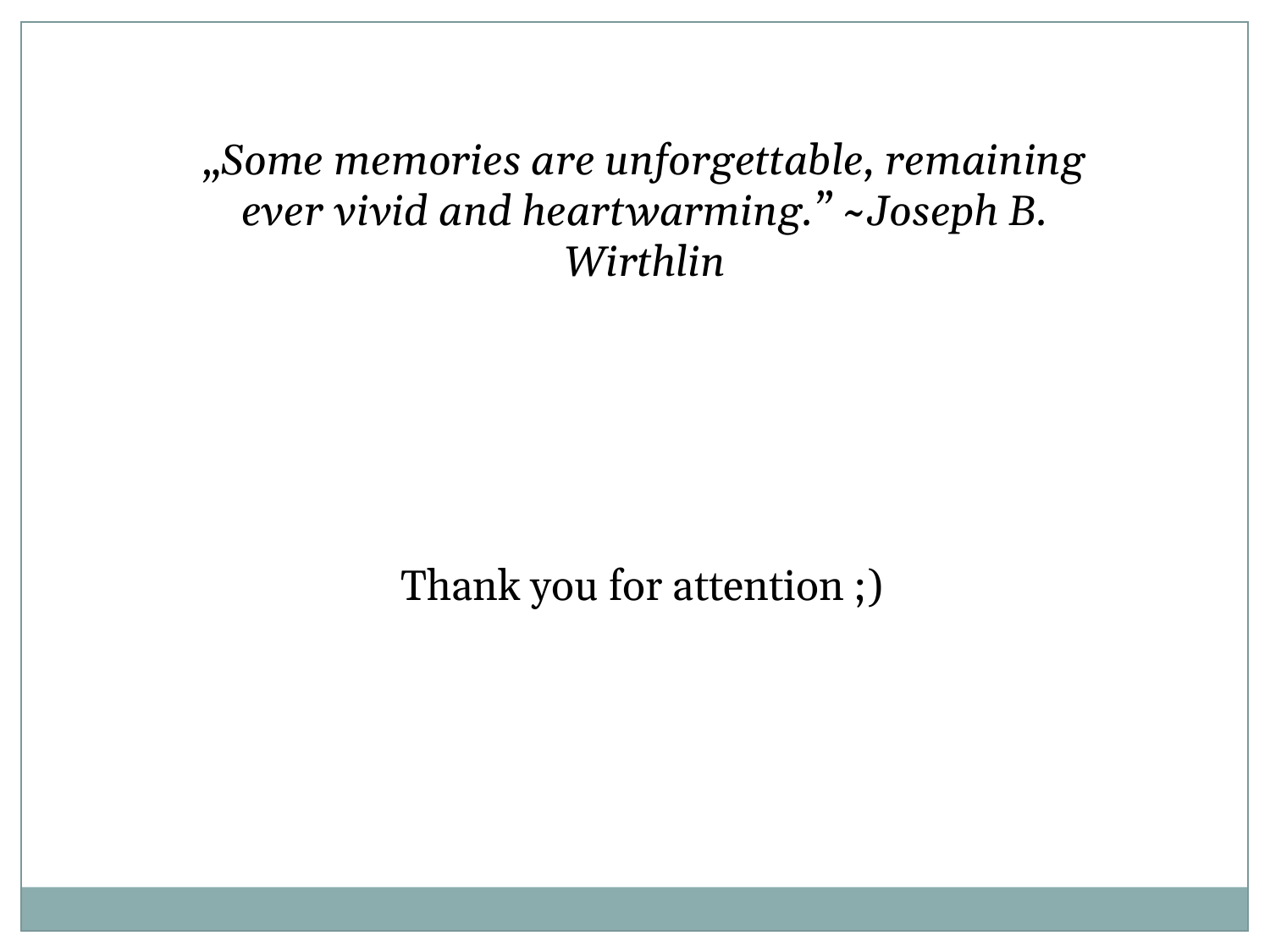

„Some memories are unforgettable, remaining ever vivid and heartwarming.” ~Joseph B. Wirthlin
Thank you for attention ;)